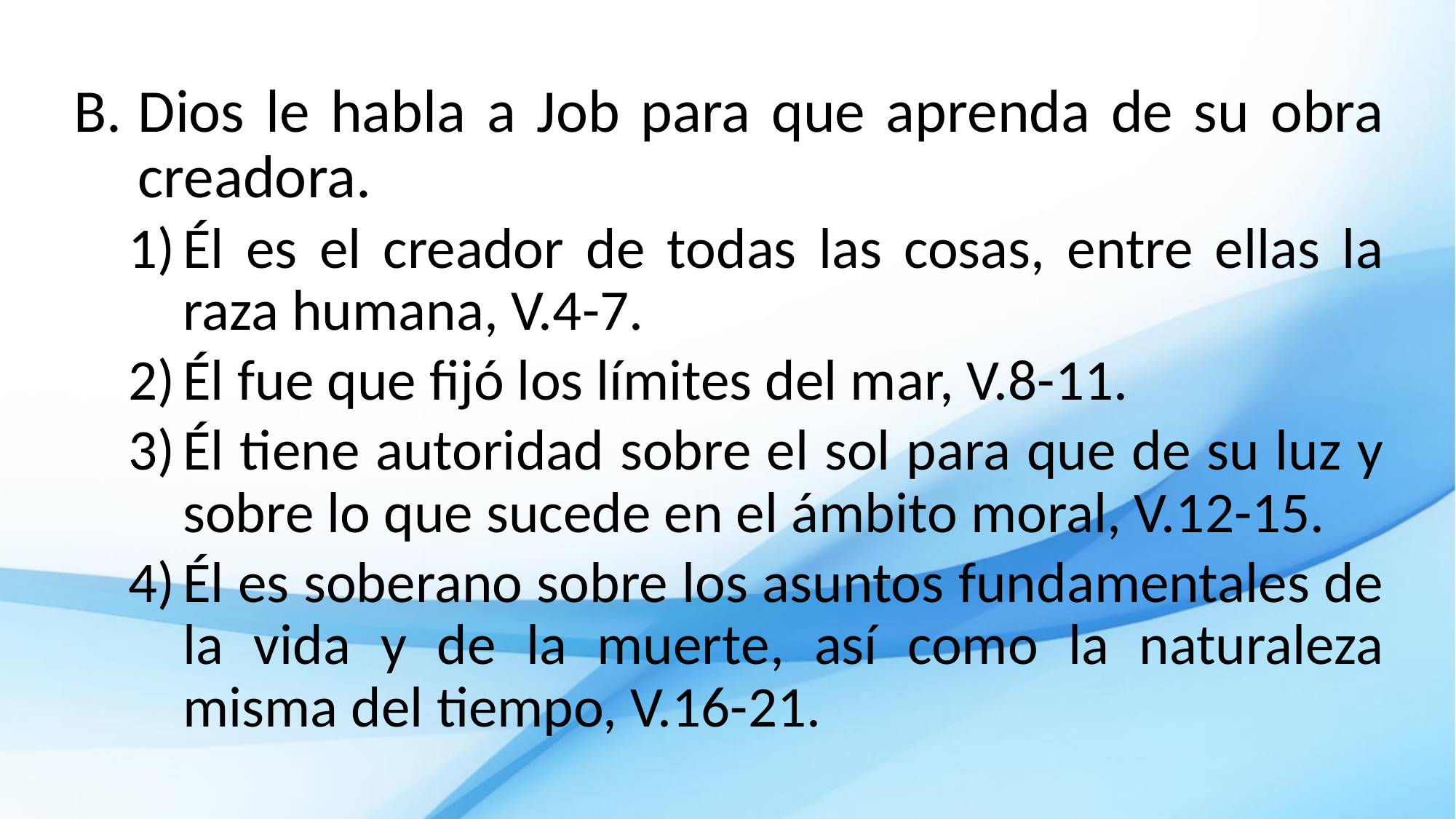

Dios le habla a Job para que aprenda de su obra creadora.
Él es el creador de todas las cosas, entre ellas la raza humana, V.4-7.
Él fue que fijó los límites del mar, V.8-11.
Él tiene autoridad sobre el sol para que de su luz y sobre lo que sucede en el ámbito moral, V.12-15.
Él es soberano sobre los asuntos fundamentales de la vida y de la muerte, así como la naturaleza misma del tiempo, V.16-21.